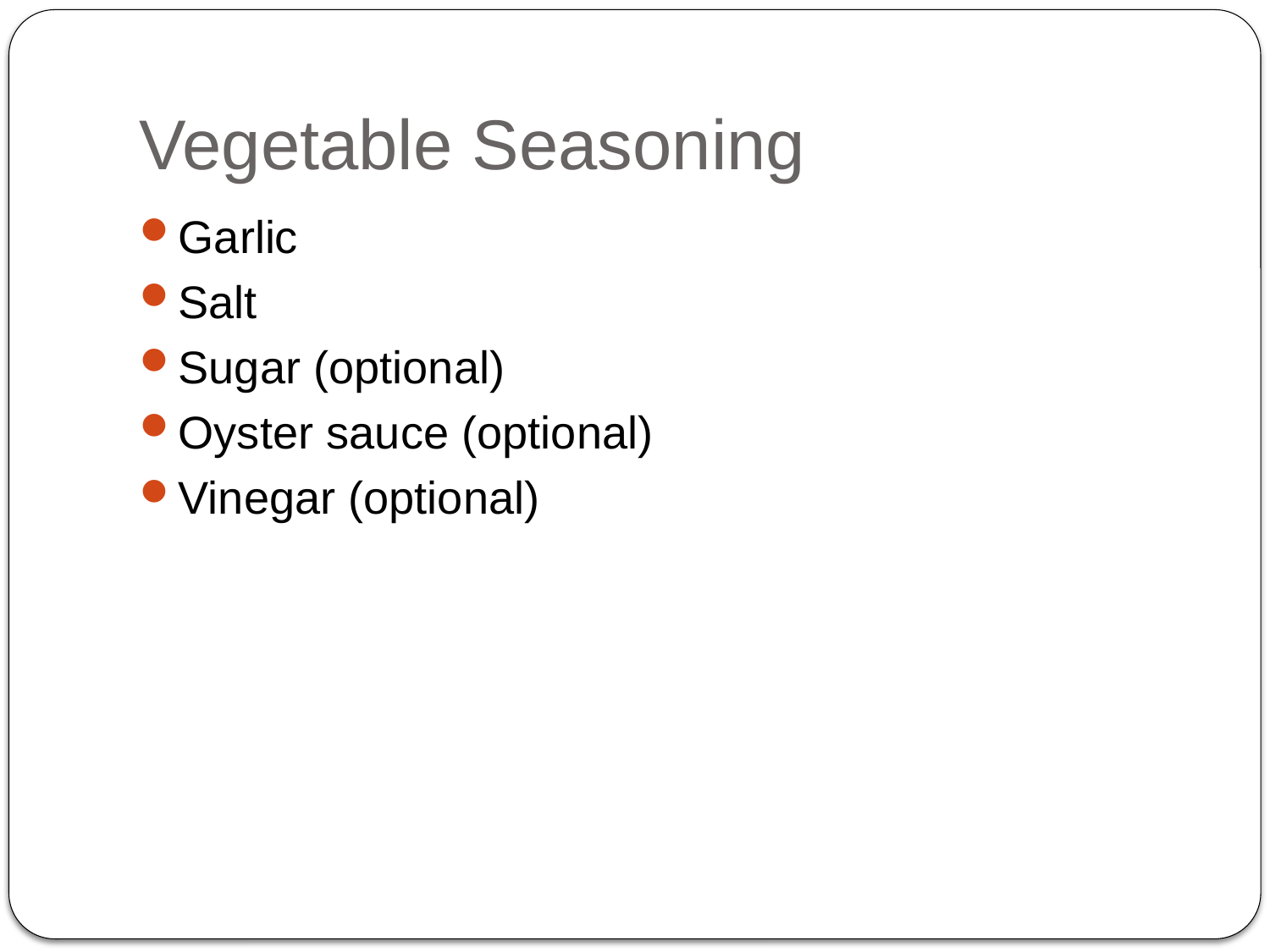

# Vegetable Seasoning
Garlic
Salt
Sugar (optional)
Oyster sauce (optional)
Vinegar (optional)